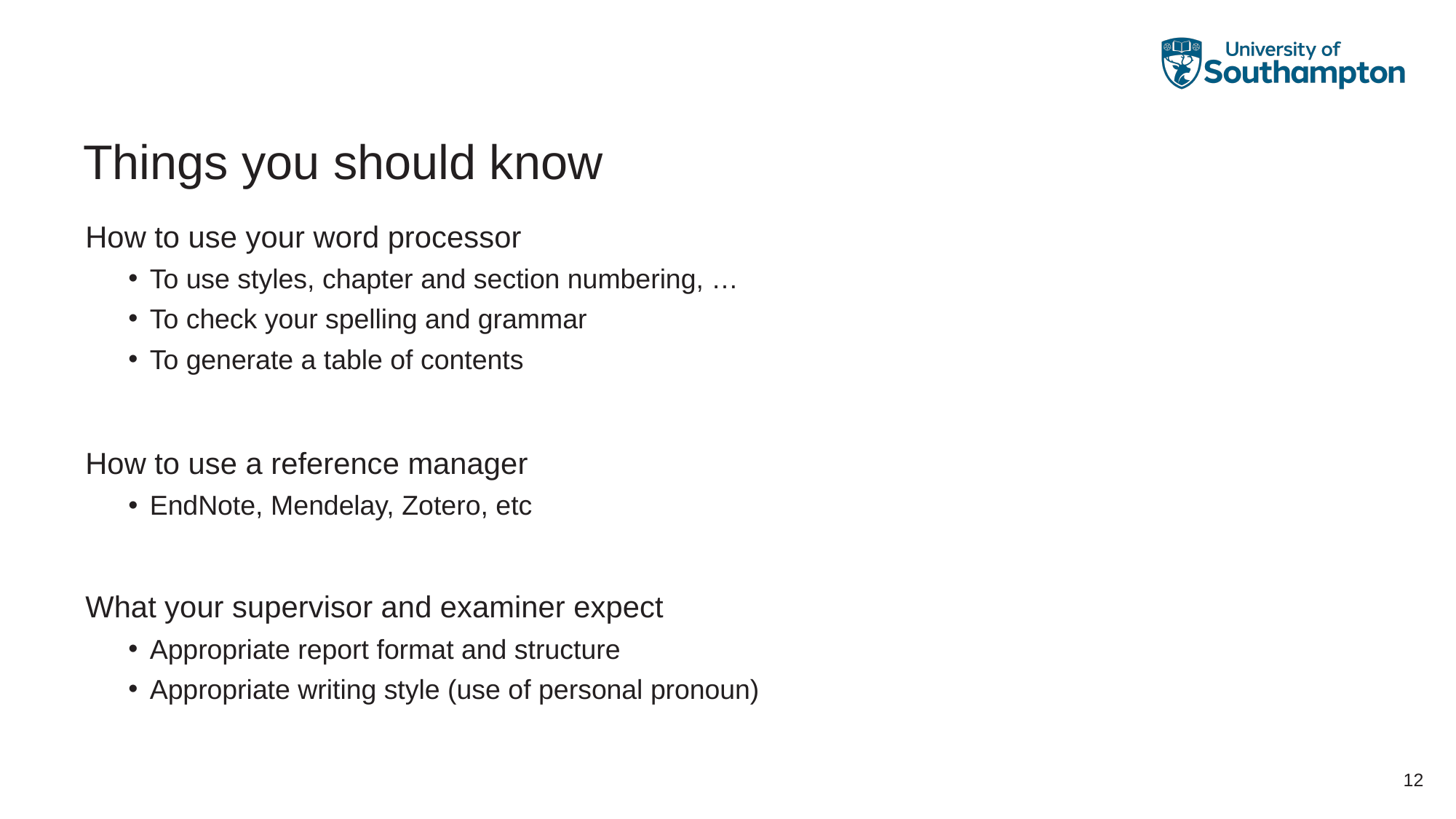

# Things you should know
How to use your word processor
To use styles, chapter and section numbering, …
To check your spelling and grammar
To generate a table of contents

How to use a reference manager
EndNote, Mendelay, Zotero, etc

What your supervisor and examiner expect
Appropriate report format and structure
Appropriate writing style (use of personal pronoun)